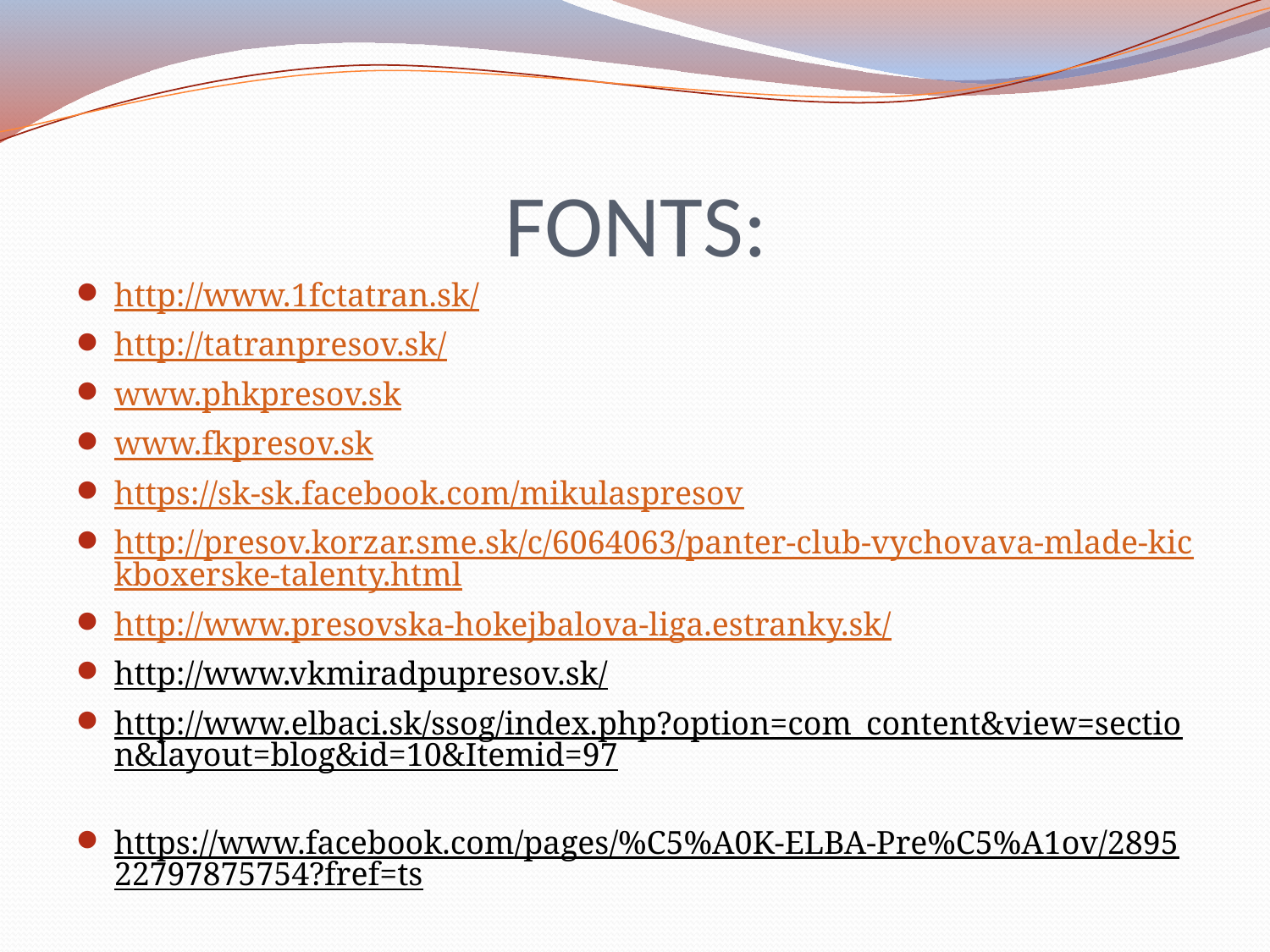

# FONTS:
http://www.1fctatran.sk/
http://tatranpresov.sk/
www.phkpresov.sk
www.fkpresov.sk
https://sk-sk.facebook.com/mikulaspresov
http://presov.korzar.sme.sk/c/6064063/panter-club-vychovava-mlade-kickboxerske-talenty.html
http://www.presovska-hokejbalova-liga.estranky.sk/
http://www.vkmiradpupresov.sk/
http://www.elbaci.sk/ssog/index.php?option=com_content&view=section&layout=blog&id=10&Itemid=97
https://www.facebook.com/pages/%C5%A0K-ELBA-Pre%C5%A1ov/289522797875754?fref=ts